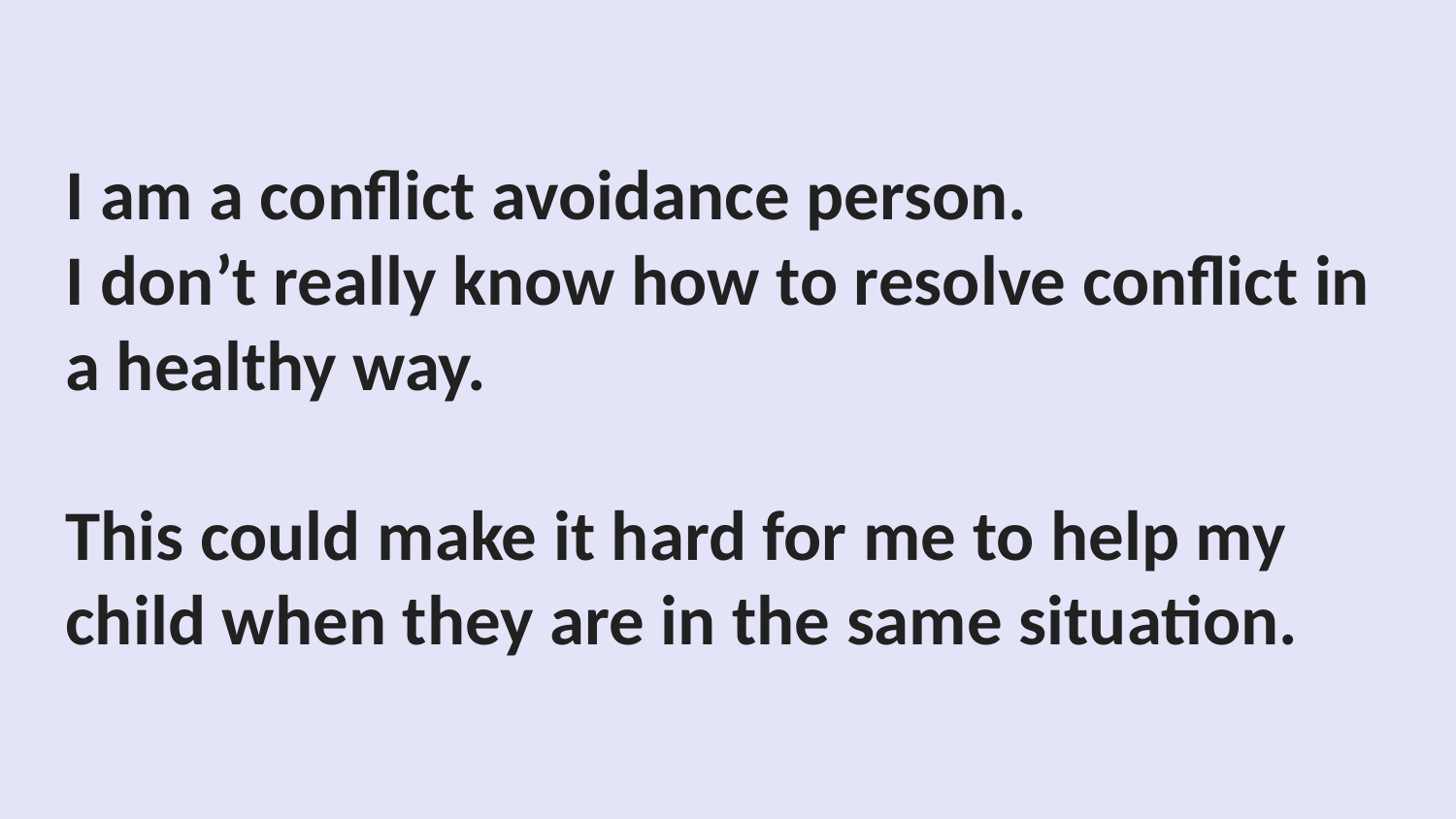

I am a conflict avoidance person.
I don’t really know how to resolve conflict in a healthy way.

This could make it hard for me to help my child when they are in the same situation.